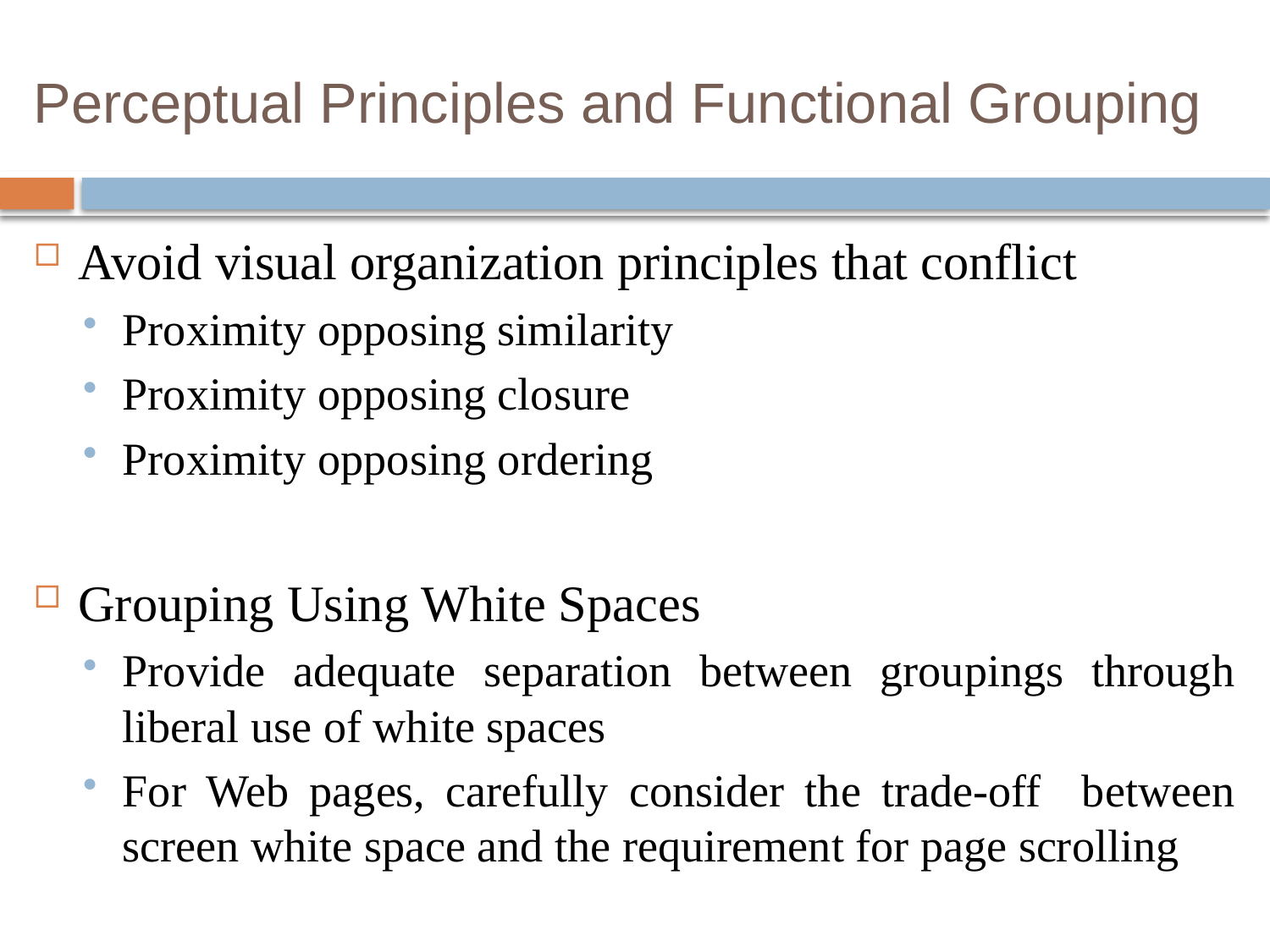

# Perceptual Principles and Functional Grouping
Avoid visual organization principles that conflict
Proximity opposing similarity
Proximity opposing closure
Proximity opposing ordering

Grouping Using White Spaces
Provide adequate separation between groupings through liberal use of white spaces
For Web pages, carefully consider the trade-off  between screen white space and the requirement for page scrolling